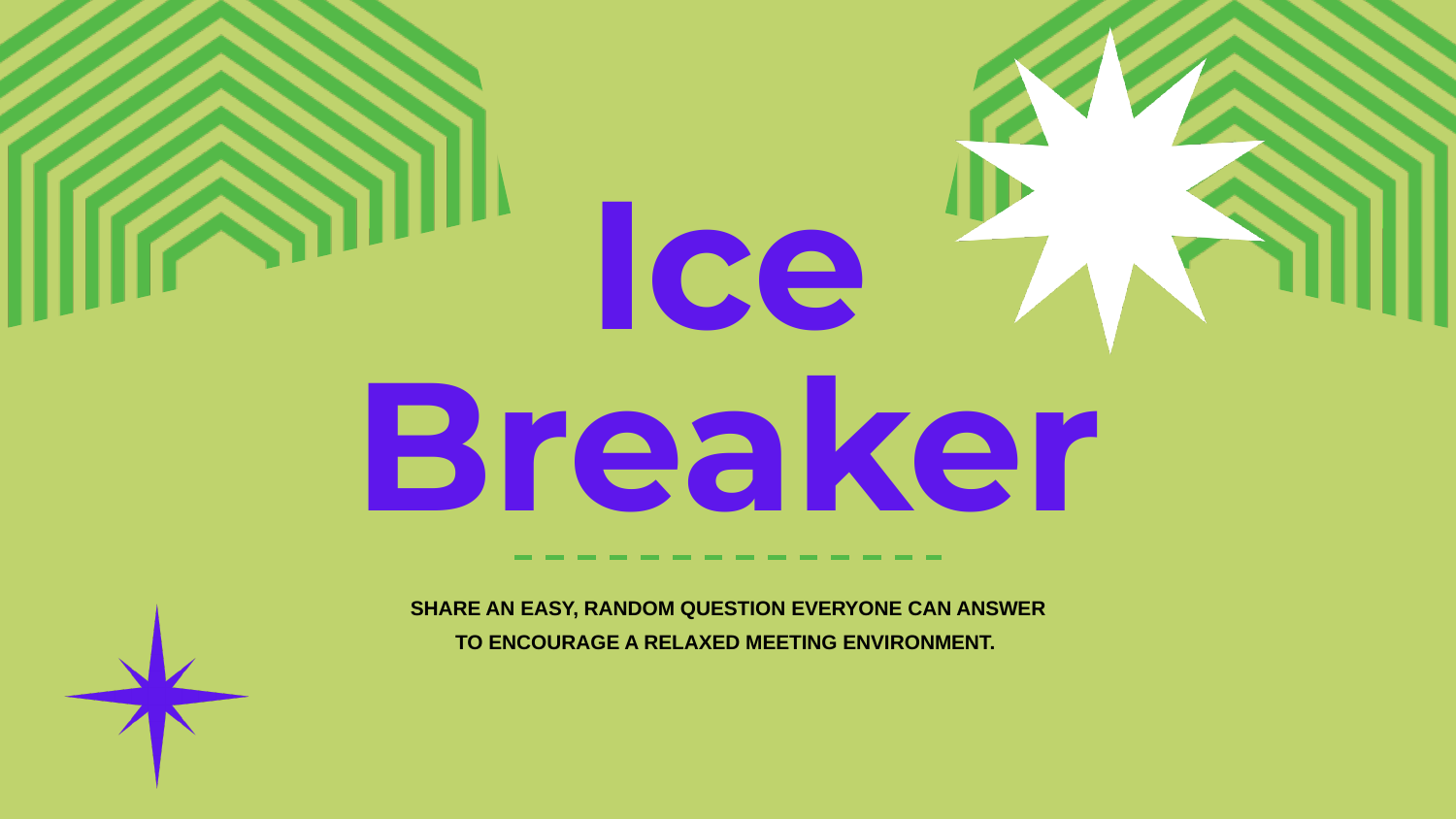

Ice Breaker
SHARE AN EASY, RANDOM QUESTION EVERYONE CAN ANSWER
TO ENCOURAGE A RELAXED MEETING ENVIRONMENT.